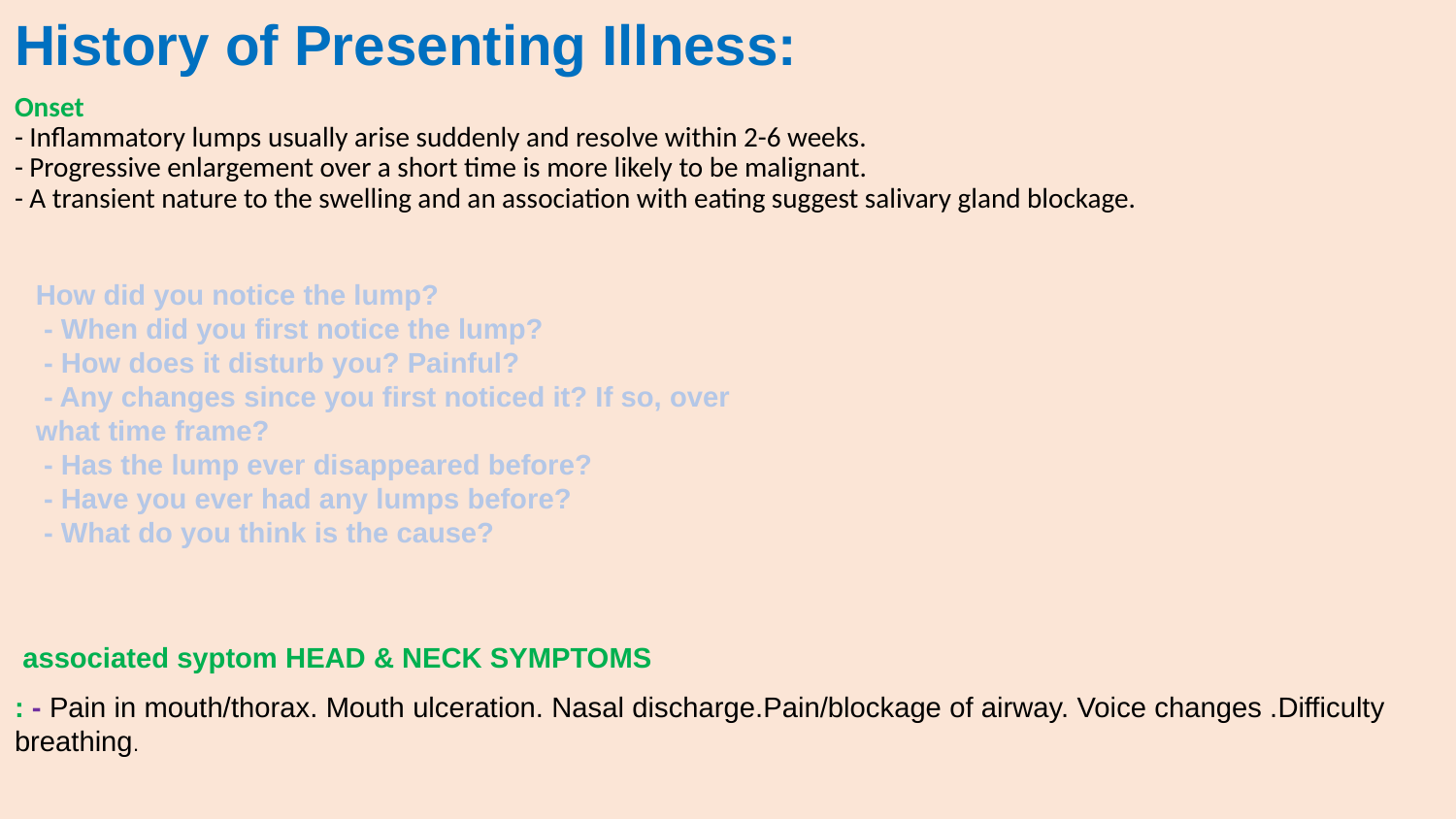

History of Presenting Illness:
Onset
- Inflammatory lumps usually arise suddenly and resolve within 2-6 weeks.
- Progressive enlargement over a short time is more likely to be malignant.
- A transient nature to the swelling and an association with eating suggest salivary gland blockage.

 associated syptom HEAD & NECK SYMPTOMS
: - Pain in mouth/thorax. Mouth ulceration. Nasal discharge.Pain/blockage of airway. Voice changes .Difficulty breathing.

How did you notice the lump?
 - When did you first notice the lump?
 - How does it disturb you? Painful?
 - Any changes since you first noticed it? If so, over what time frame?
 - Has the lump ever disappeared before?
 - Have you ever had any lumps before?
 - What do you think is the cause?